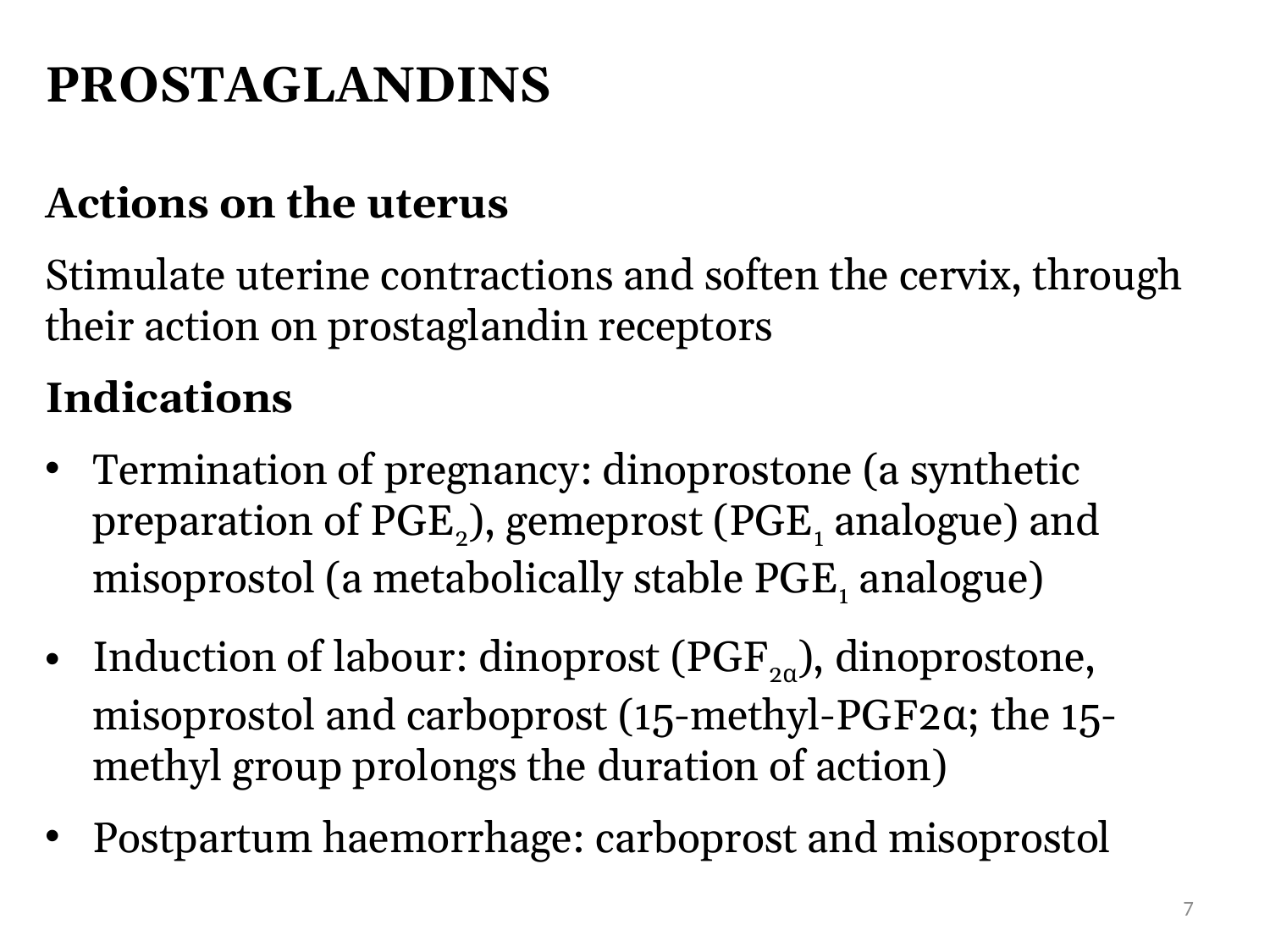

# prostaglandins
Actions on the uterus
Stimulate uterine contractions and soften the cervix, through their action on prostaglandin receptors
Indications
Termination of pregnancy: dinoprostone (a synthetic preparation of PGE2), gemeprost (PGE1 analogue) and misoprostol (a metabolically stable PGE1 analogue)
Induction of labour: dinoprost (PGF2α), dinoprostone, misoprostol and carboprost (15-methyl-PGF2α; the 15-methyl group prolongs the duration of action)
Postpartum haemorrhage: carboprost and misoprostol
7